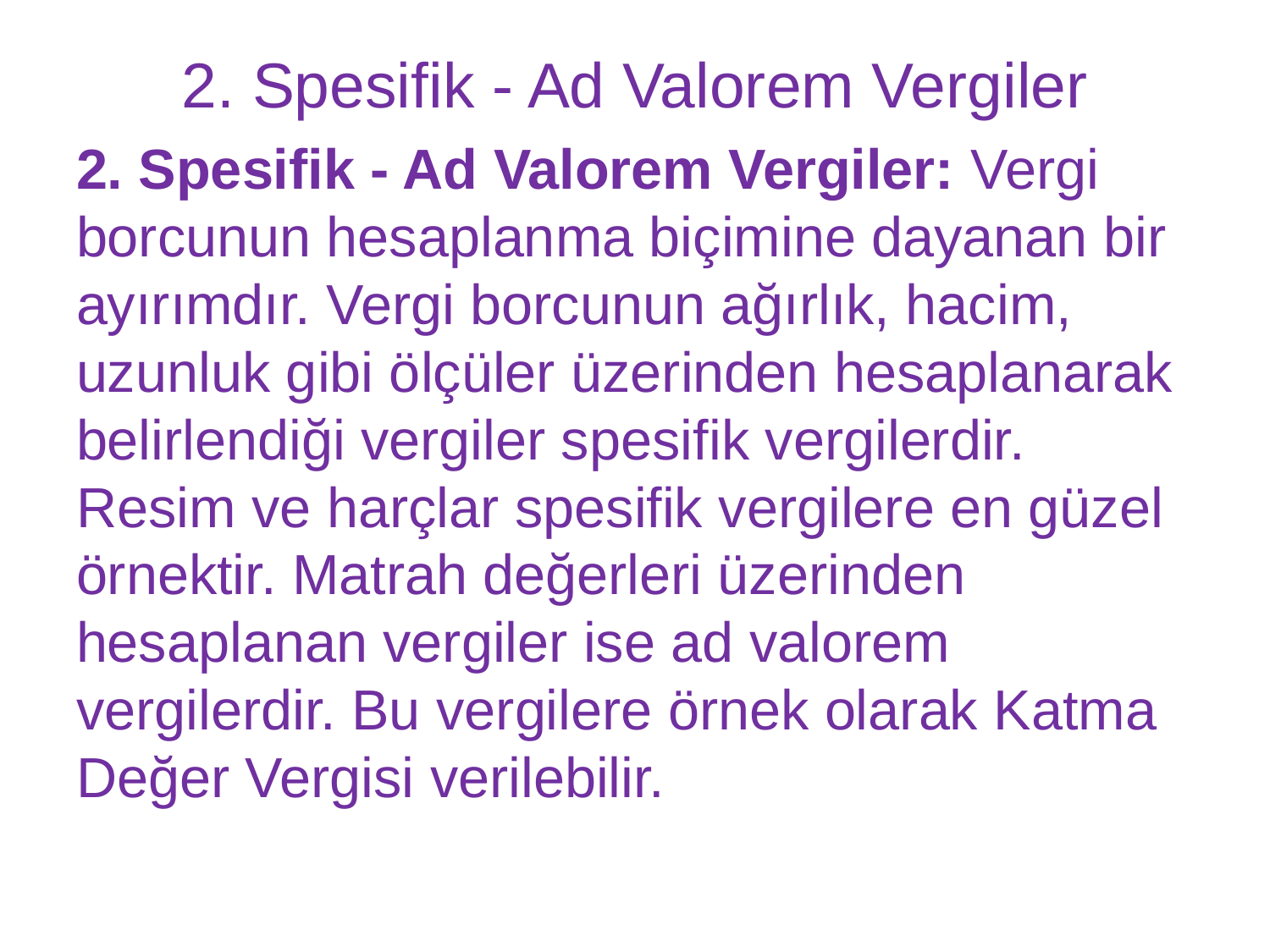

# 2. Spesifik - Ad Valorem Vergiler
2. Spesifik - Ad Valorem Vergiler: Vergi borcunun hesaplanma biçimine dayanan bir ayırımdır. Vergi borcunun ağırlık, hacim, uzunluk gibi ölçüler üzerinden hesaplanarak belirlendiği vergiler spesifik vergilerdir. Resim ve harçlar spesifik vergilere en güzel örnektir. Matrah değerleri üzerinden hesaplanan vergiler ise ad valorem vergilerdir. Bu vergilere örnek olarak Katma Değer Vergisi verilebilir.